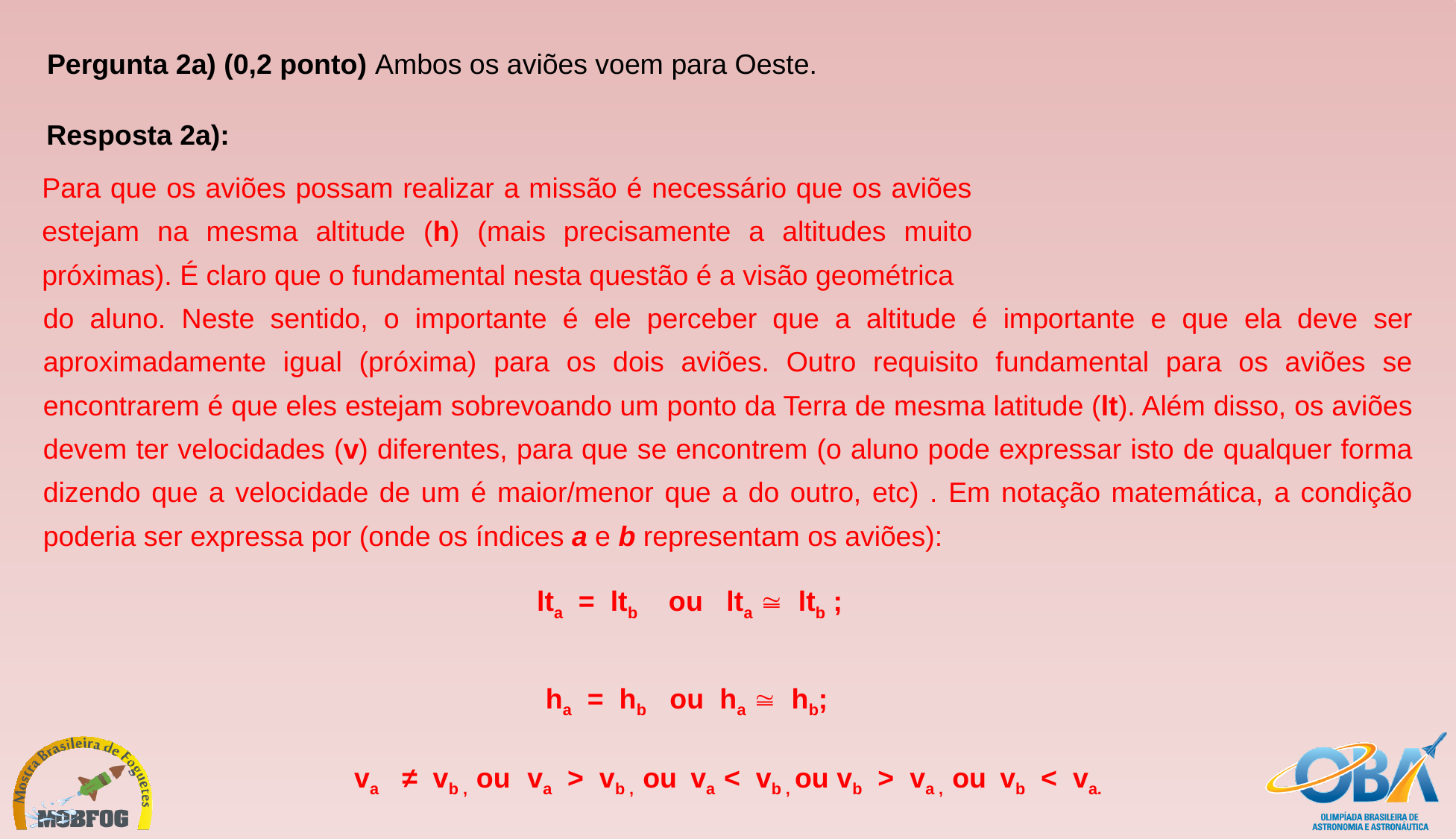

Pergunta 2a) (0,2 ponto) Ambos os aviões voem para Oeste.
Resposta 2a):
Para que os aviões possam realizar a missão é necessário que os aviões estejam na mesma altitude (h) (mais precisamente a altitudes muito próximas). É claro que o fundamental nesta questão é a visão geométrica
do aluno. Neste sentido, o importante é ele perceber que a altitude é importante e que ela deve ser aproximadamente igual (próxima) para os dois aviões. Outro requisito fundamental para os aviões se encontrarem é que eles estejam sobrevoando um ponto da Terra de mesma latitude (lt). Além disso, os aviões devem ter velocidades (v) diferentes, para que se encontrem (o aluno pode expressar isto de qualquer forma dizendo que a velocidade de um é maior/menor que a do outro, etc) . Em notação matemática, a condição poderia ser expressa por (onde os índices a e b representam os aviões):
lta  =  ltb    ou   lta ≅  ltb ;
ha  =  hb   ou  ha ≅  hb;
va   ≠  vb ,  ou   va  >  vb ,  ou   va  <  vb , ou vb  >  va ,  ou   vb  <  va.